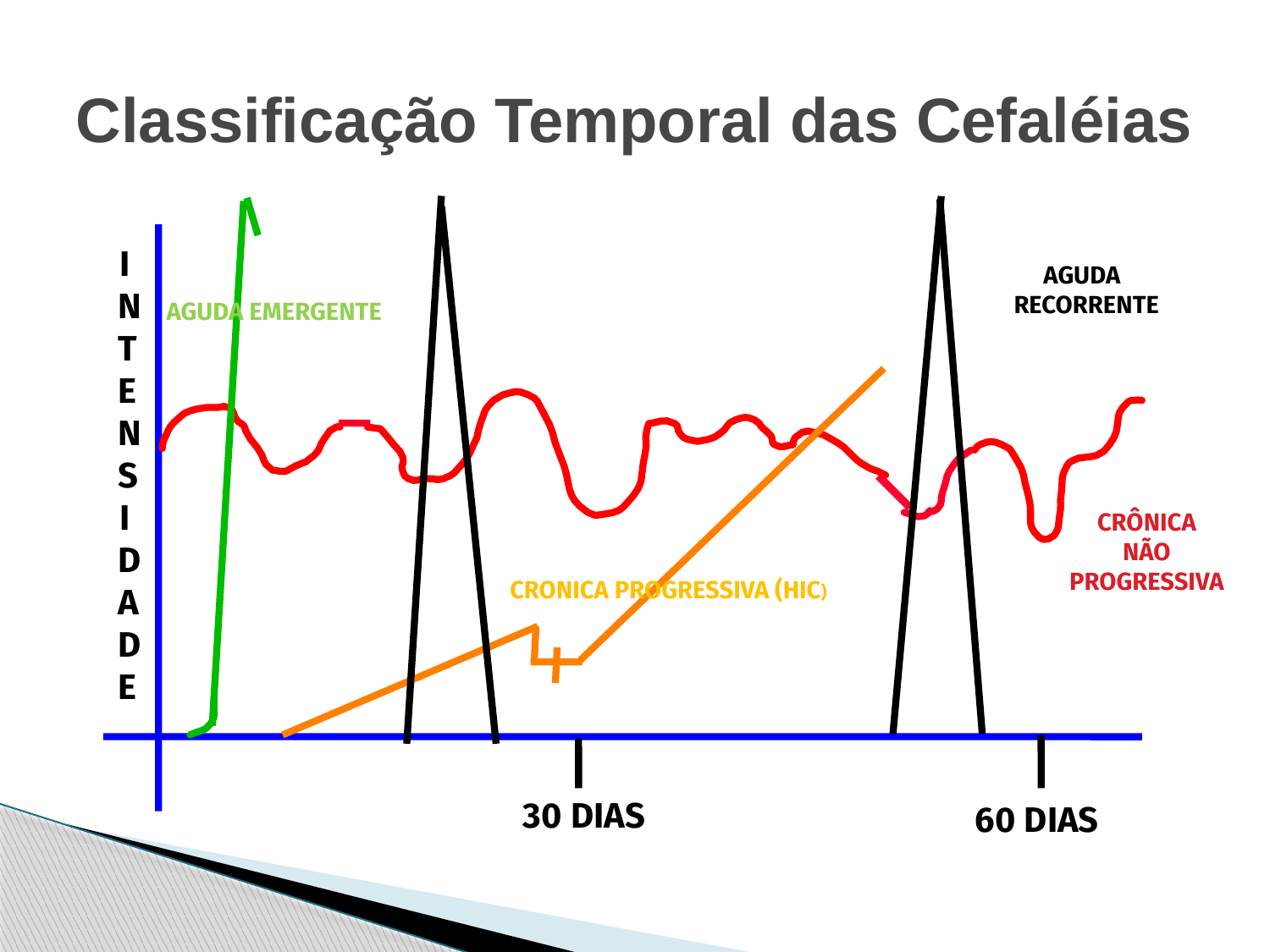

Classificação Temporal das Cefaléias

INTENSIDADE
     AGUDA
RECORRENTE
AGUDA EMERGENTE

CRÔNICA
NÃO
PROGRESSIVA

CRONICA PROGRESSIVA (HIC)

30 DIAS
60 DIAS